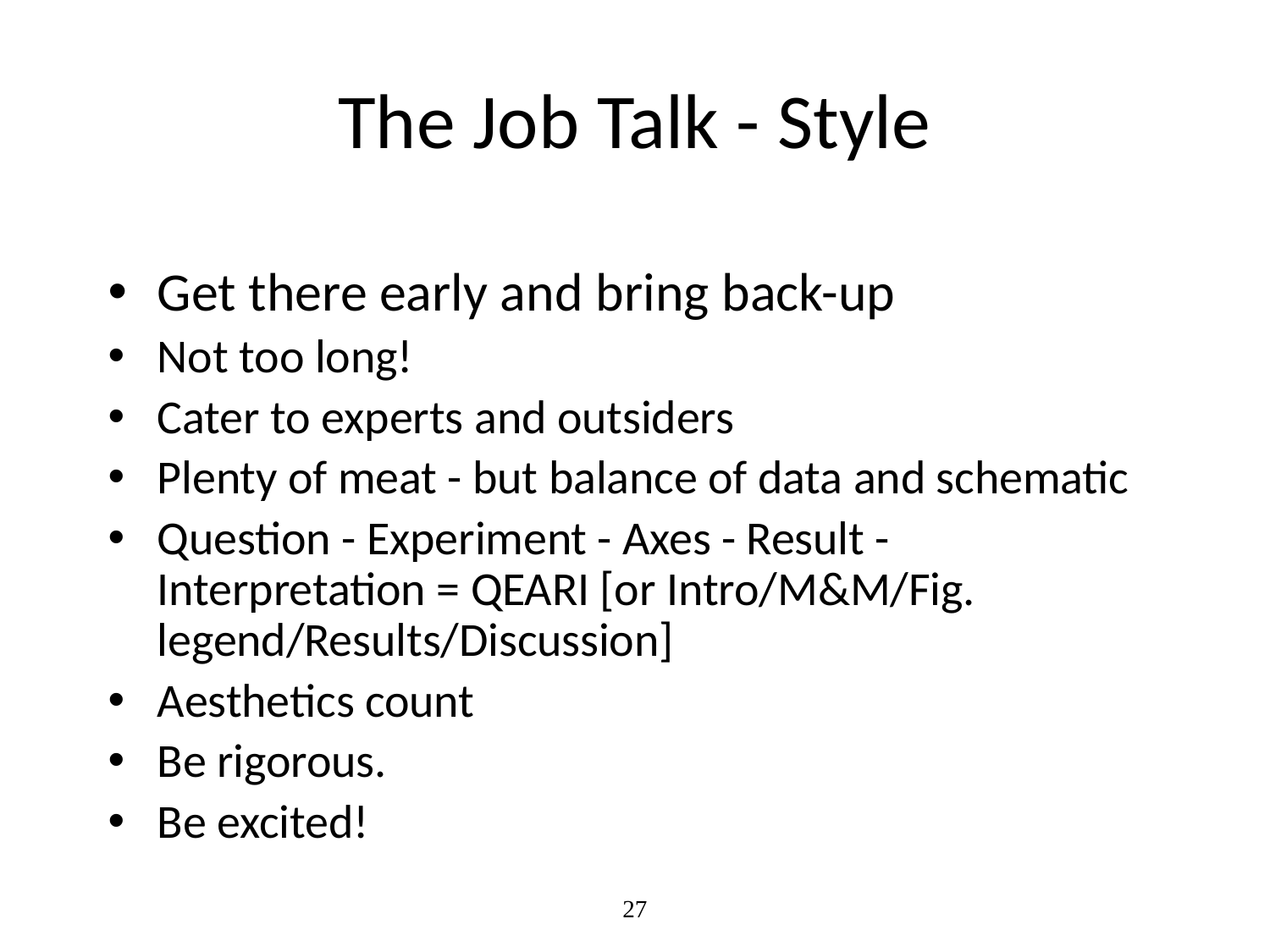

# The Job Talk - Style

Get there early and bring back-up
Not too long!
Cater to experts and outsiders
Plenty of meat - but balance of data and schematic
Question - Experiment - Axes - Result - Interpretation = QEARI [or Intro/M&M/Fig. legend/Results/Discussion]
Aesthetics count
Be rigorous.
Be excited!

27